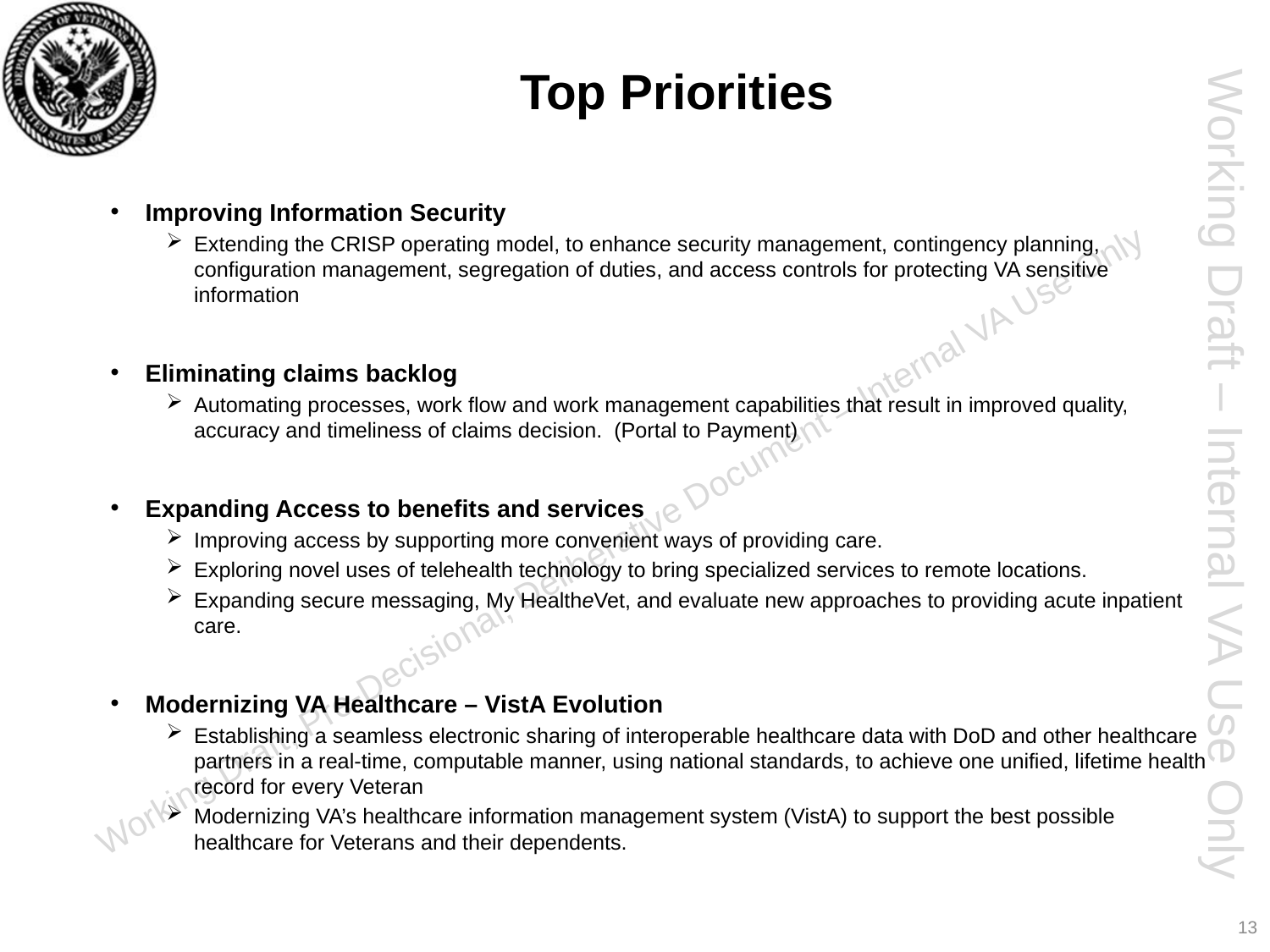

# Top Priorities
Improving Information Security
Extending the CRISP operating model, to enhance security management, contingency planning, configuration management, segregation of duties, and access controls for protecting VA sensitive information

Eliminating claims backlog
Automating processes, work flow and work management capabilities that result in improved quality, accuracy and timeliness of claims decision.  (Portal to Payment)

Expanding Access to benefits and services
Improving access by supporting more convenient ways of providing care.
Exploring novel uses of telehealth technology to bring specialized services to remote locations.
Expanding secure messaging, My HealtheVet, and evaluate new approaches to providing acute inpatient care.

Modernizing VA Healthcare – VistA Evolution
Establishing a seamless electronic sharing of interoperable healthcare data with DoD and other healthcare partners in a real-time, computable manner, using national standards, to achieve one unified, lifetime health record for every Veteran
Modernizing VA’s healthcare information management system (VistA) to support the best possible healthcare for Veterans and their dependents.

13